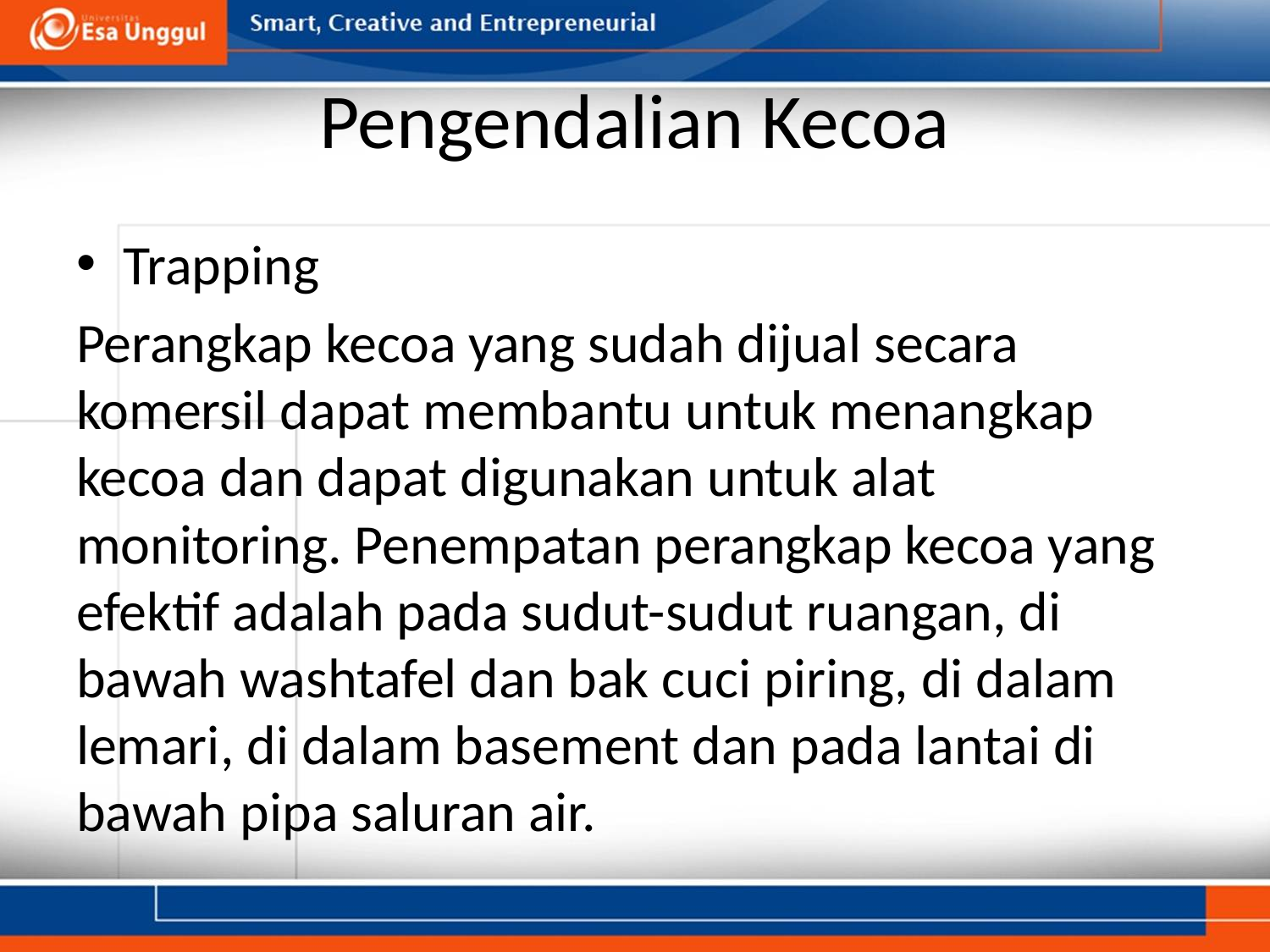

# Pengendalian Kecoa
Trapping
Perangkap kecoa yang sudah dijual secara komersil dapat membantu untuk menangkap kecoa dan dapat digunakan untuk alat monitoring. Penempatan perangkap kecoa yang efektif adalah pada sudut-sudut ruangan, di bawah washtafel dan bak cuci piring, di dalam lemari, di dalam basement dan pada lantai di bawah pipa saluran air.